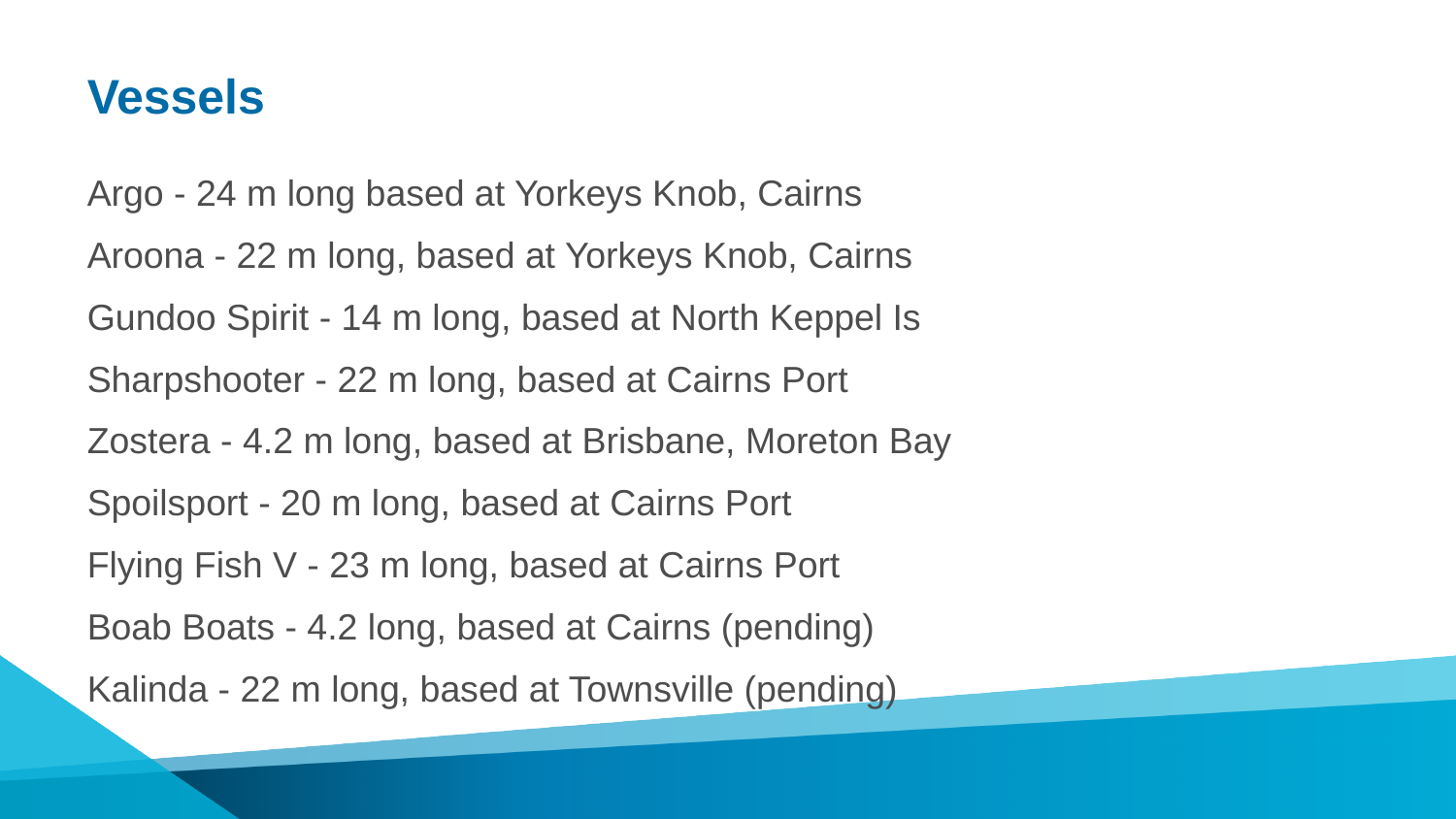

60
# Vessels
Argo - 24 m long based at Yorkeys Knob, Cairns
Aroona - 22 m long, based at Yorkeys Knob, Cairns
Gundoo Spirit - 14 m long, based at North Keppel Is
Sharpshooter - 22 m long, based at Cairns Port
Zostera - 4.2 m long, based at Brisbane, Moreton Bay
Spoilsport - 20 m long, based at Cairns Port
Flying Fish V - 23 m long, based at Cairns Port
Boab Boats - 4.2 long, based at Cairns (pending)
Kalinda - 22 m long, based at Townsville (pending)